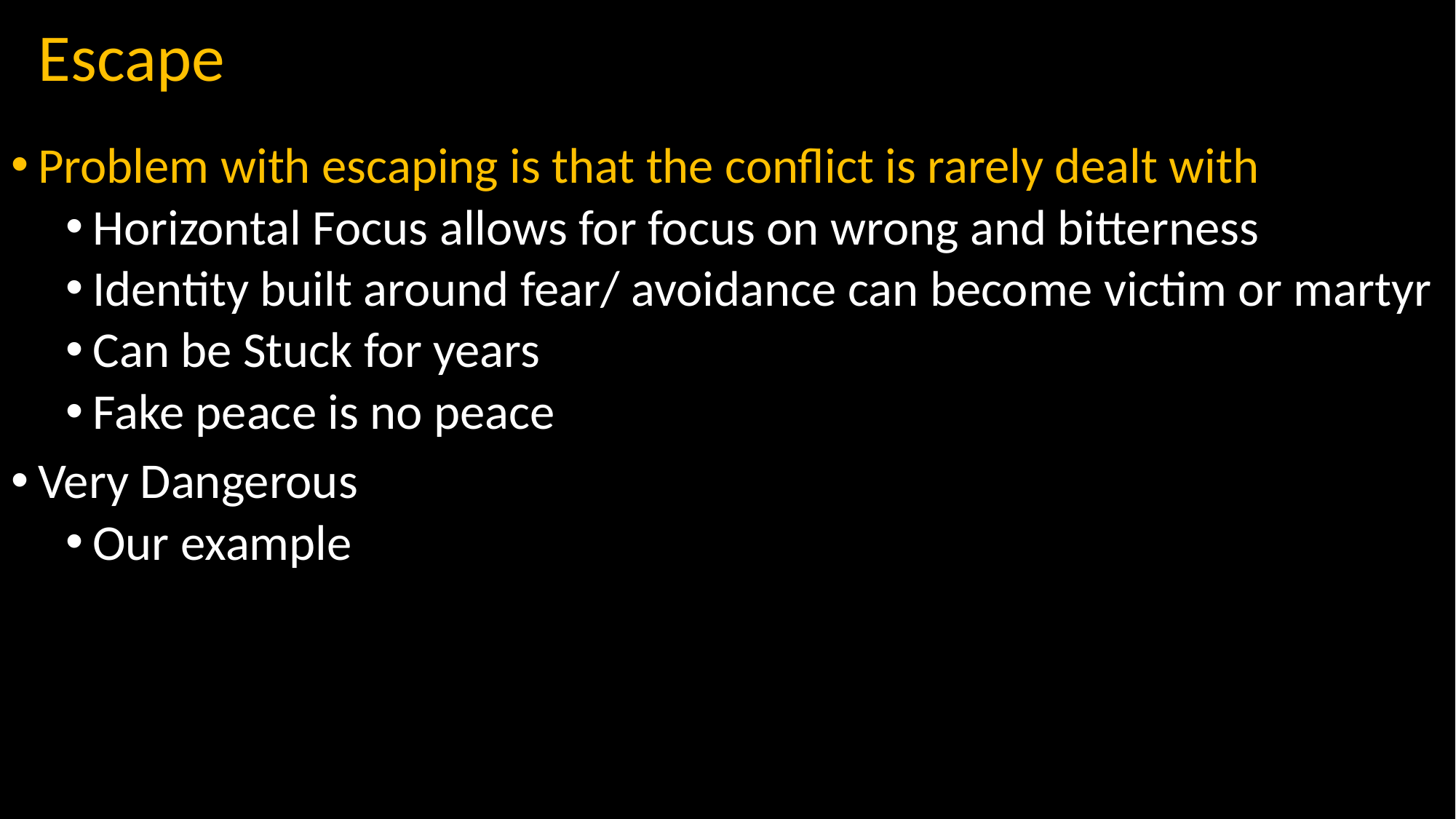

# Escape
Problem with escaping is that the conflict is rarely dealt with
Horizontal Focus allows for focus on wrong and bitterness
Identity built around fear/ avoidance can become victim or martyr
Can be Stuck for years
Fake peace is no peace
Very Dangerous
Our example